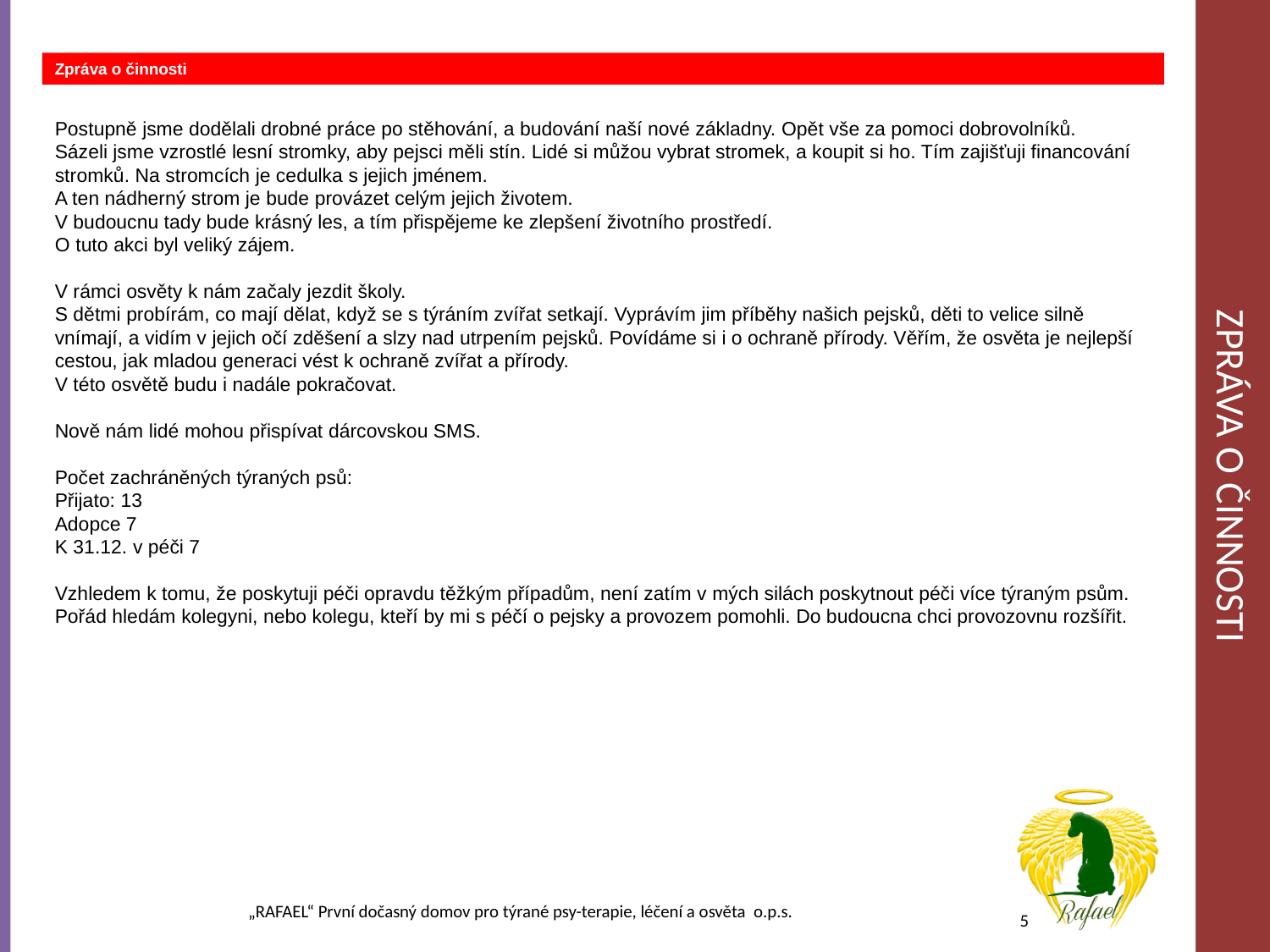

Zpráva o činnosti
Zpráva o činnosti

Postupně jsme dodělali drobné práce po stěhování, a budování naší nové základny. Opět vše za pomoci dobrovolníků.
Sázeli jsme vzrostlé lesní stromky, aby pejsci měli stín. Lidé si můžou vybrat stromek, a koupit si ho. Tím zajišťuji financování stromků. Na stromcích je cedulka s jejich jménem.
A ten nádherný strom je bude provázet celým jejich životem.
V budoucnu tady bude krásný les, a tím přispějeme ke zlepšení životního prostředí.
O tuto akci byl veliký zájem.

V rámci osvěty k nám začaly jezdit školy.
S dětmi probírám, co mají dělat, když se s týráním zvířat setkají. Vyprávím jim příběhy našich pejsků, děti to velice silně vnímají, a vidím v jejich očí zděšení a slzy nad utrpením pejsků. Povídáme si i o ochraně přírody. Věřím, že osvěta je nejlepší cestou, jak mladou generaci vést k ochraně zvířat a přírody.
V této osvětě budu i nadále pokračovat.

Nově nám lidé mohou přispívat dárcovskou SMS.

Počet zachráněných týraných psů:
Přijato: 13
Adopce 7
K 31.12. v péči 7

Vzhledem k tomu, že poskytuji péči opravdu těžkým případům, není zatím v mých silách poskytnout péči více týraným psům.
Pořád hledám kolegyni, nebo kolegu, kteří by mi s péčí o pejsky a provozem pomohli. Do budoucna chci provozovnu rozšířit.

„RAFAEL“ První dočasný domov pro týrané psy-terapie, léčení a osvěta  o.p.s.
5